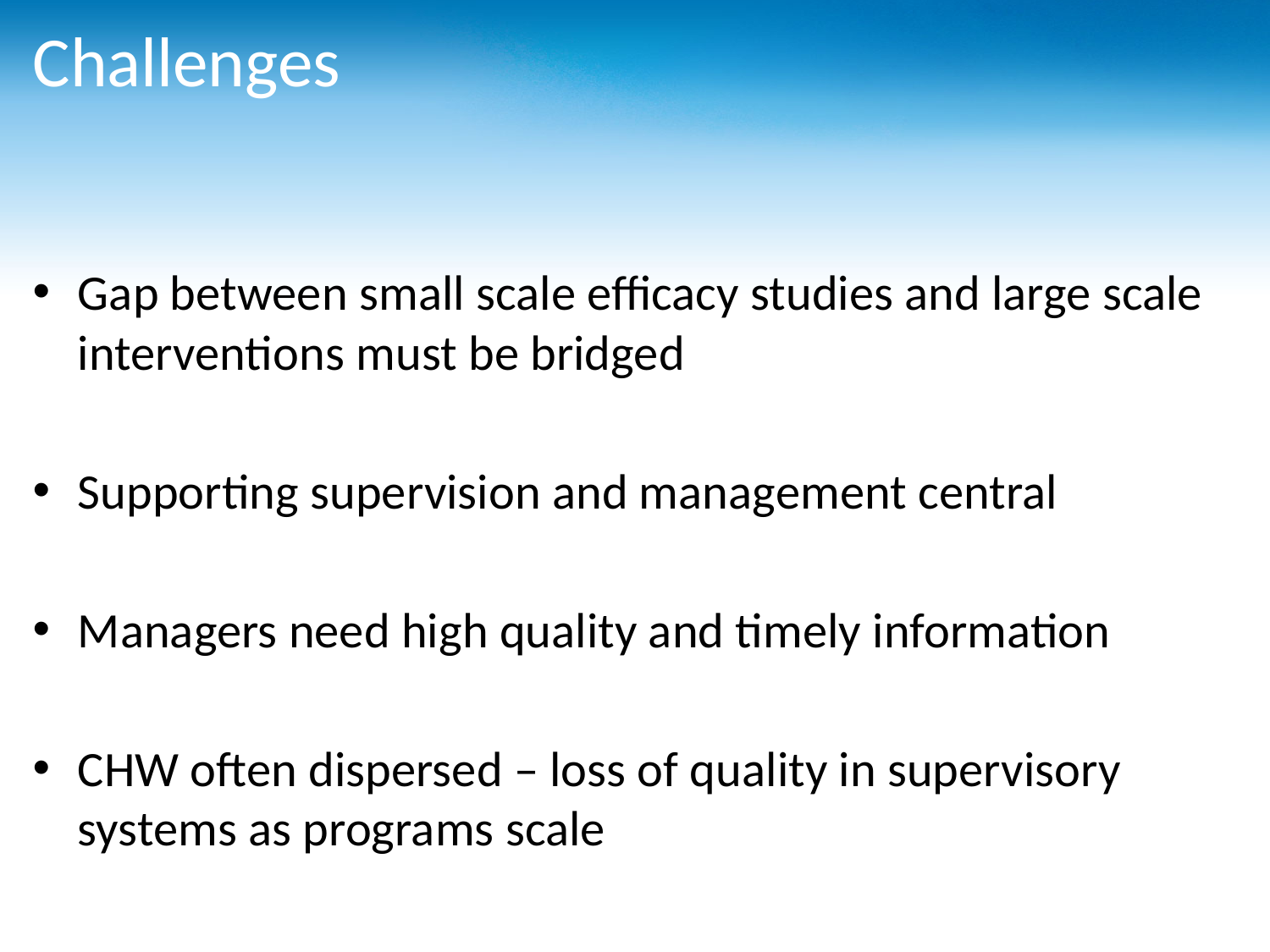

# Challenges
Gap between small scale efficacy studies and large scale interventions must be bridged

Supporting supervision and management central

Managers need high quality and timely information

CHW often dispersed – loss of quality in supervisory systems as programs scale